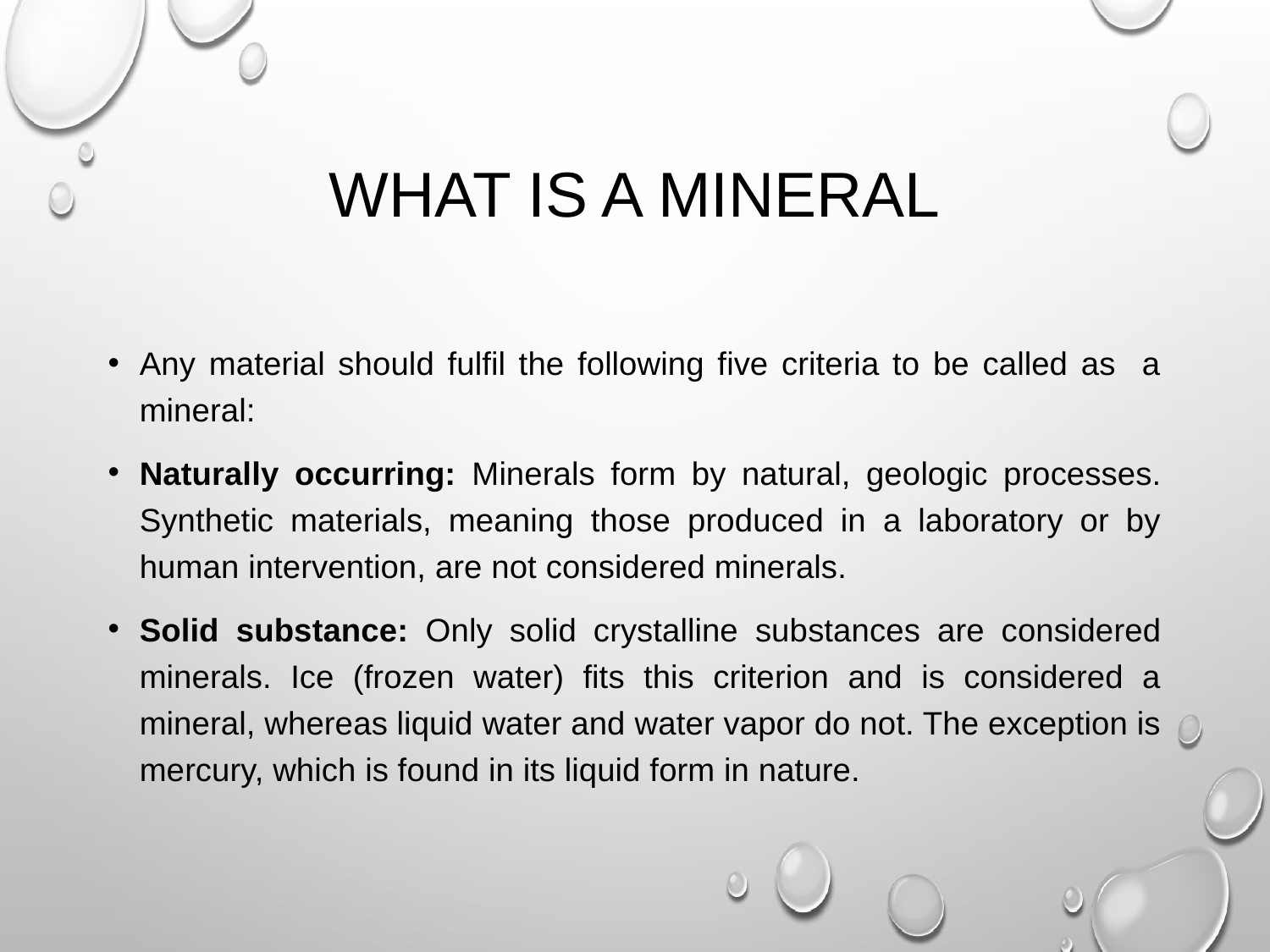

# What is a mineral
Any material should fulfil the following five criteria to be called as  a mineral:
Naturally occurring: Minerals form by natural, geologic processes. Synthetic materials, meaning those produced in a laboratory or by human intervention, are not considered minerals.
Solid substance: Only solid crystalline substances are considered minerals. Ice (frozen water) fits this criterion and is considered a mineral, whereas liquid water and water vapor do not. The exception is mercury, which is found in its liquid form in nature.